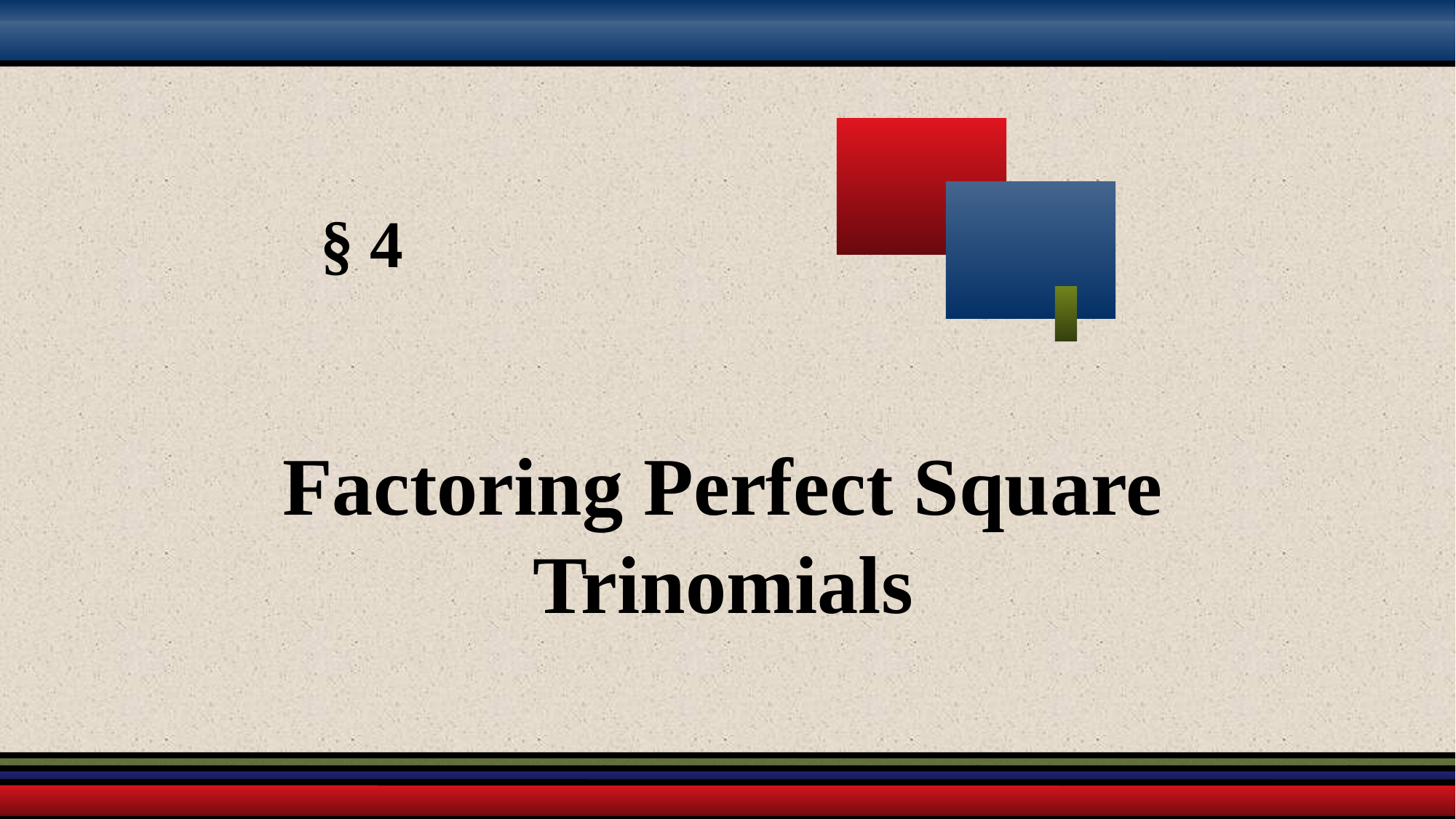

# § 4
Factoring Perfect Square Trinomials